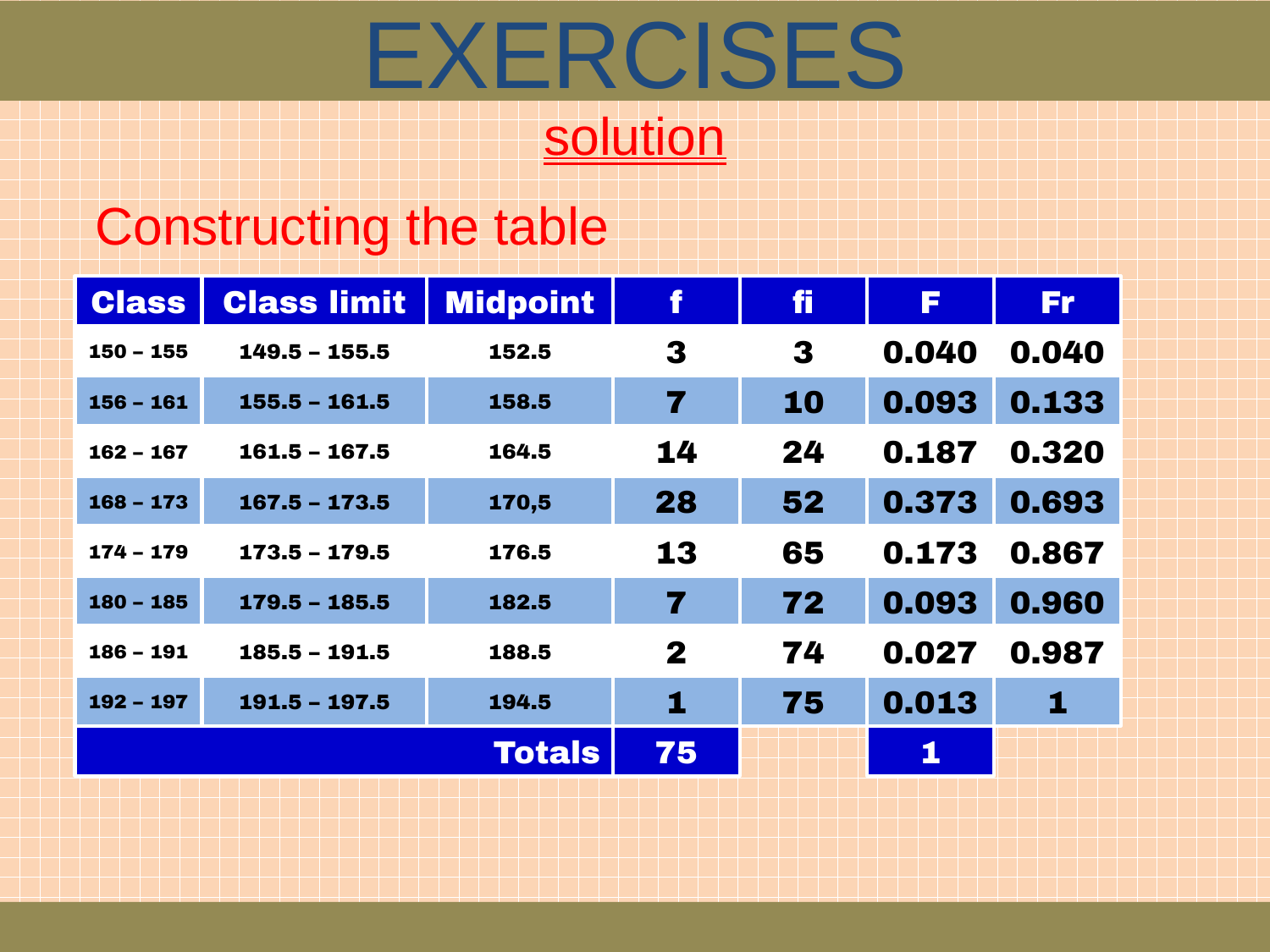

EXERCISES
solution
Constructing the table
Class
Class limit
Midpoint
f
fi
F
Fr
150 – 155
149.5 – 155.5
152.5
3
3
0.040
0.040
156 – 161
155.5 – 161.5
158.5
7
10
0.093
0.133
162 – 167
161.5 – 167.5
164.5
14
24
0.187
0.320
168 – 173
167.5 – 173.5
170,5
28
52
0.373
0.693
174 – 179
173.5 – 179.5
176.5
13
65
0.173
0.867
180 – 185
179.5 – 185.5
182.5
7
72
0.093
0.960
186 – 191
185.5 – 191.5
188.5
2
74
0.027
0.987
192 – 197
191.5 – 197.5
194.5
1
75
0.013
1
Totals
75
1